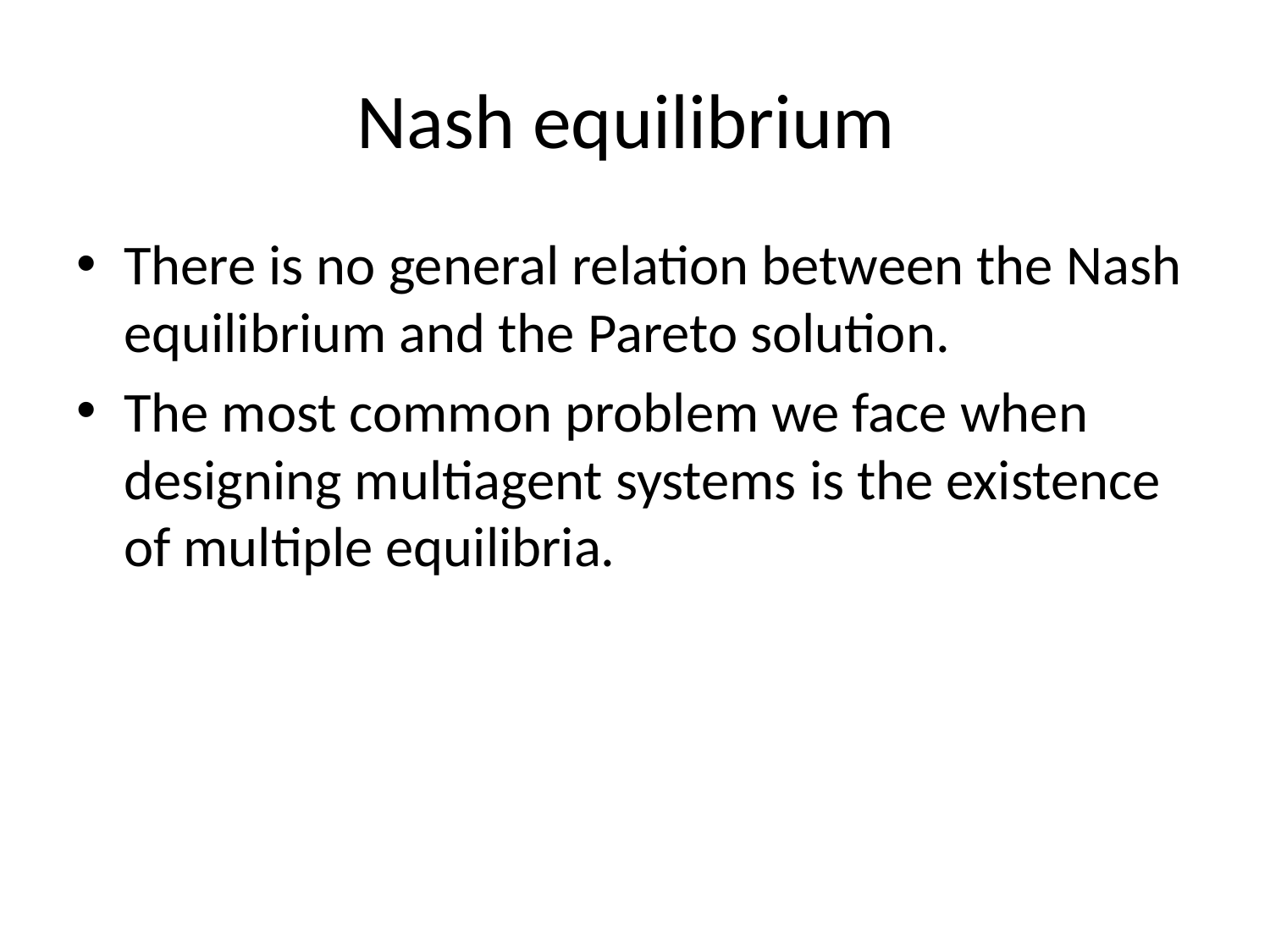

# Nash equilibrium
There is no general relation between the Nash equilibrium and the Pareto solution.
The most common problem we face when designing multiagent systems is the existence of multiple equilibria.